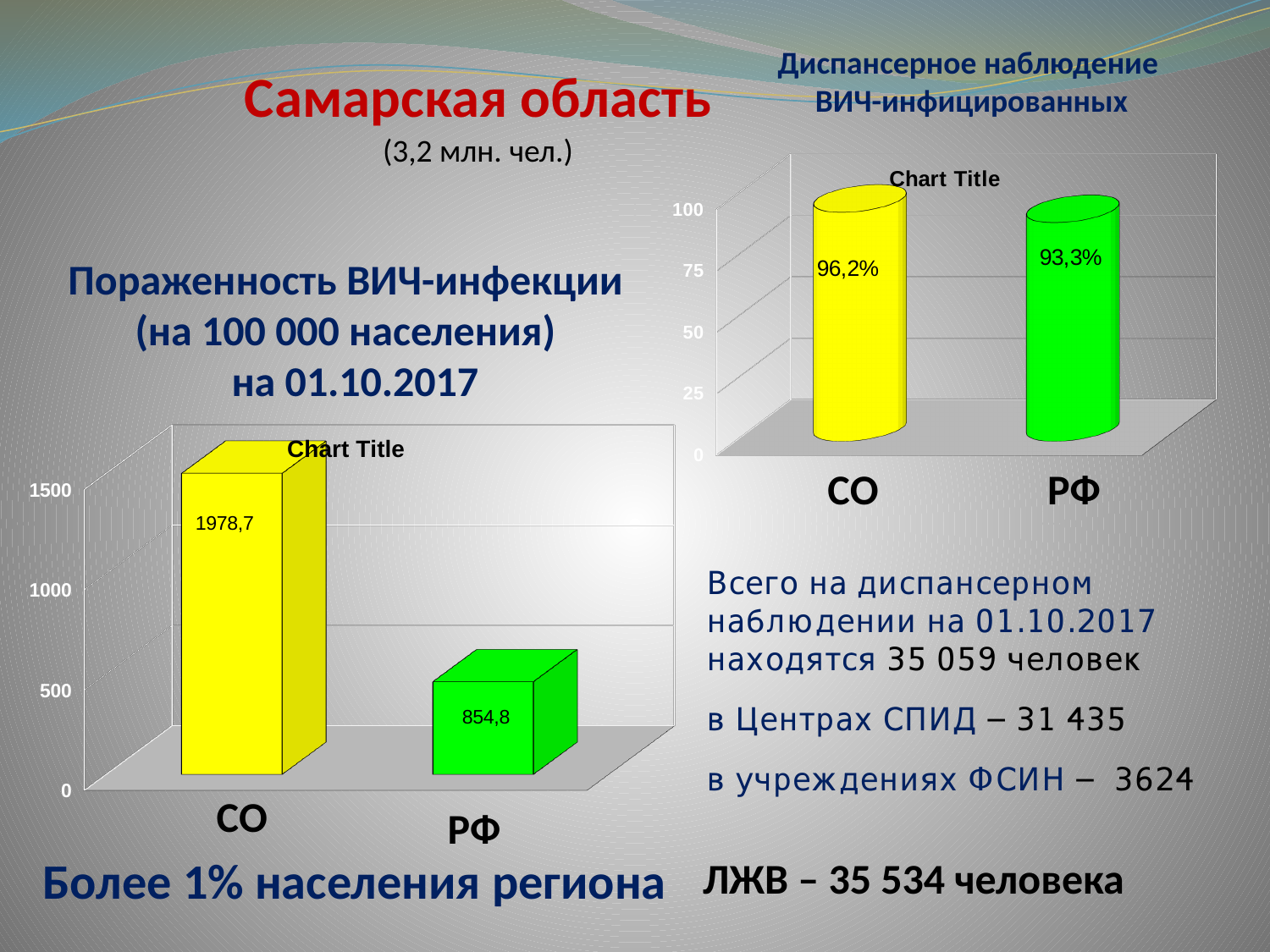

Диспансерное наблюдение
 ВИЧ-инфицированных
Самарская область
(3,2 млн. чел.)

[unsupported chart]

Пораженность ВИЧ-инфекции
(на 100 000 населения)
  на 01.10.2017

[unsupported chart]

СО
РФ
Всего на диспансерном наблюдении на 01.10.2017 находятся 35 059 человек
в Центрах СПИД – 31 435
в учреждениях ФСИН –  3624
РФ
Более 1% населения региона
ЛЖВ – 35 534 человека